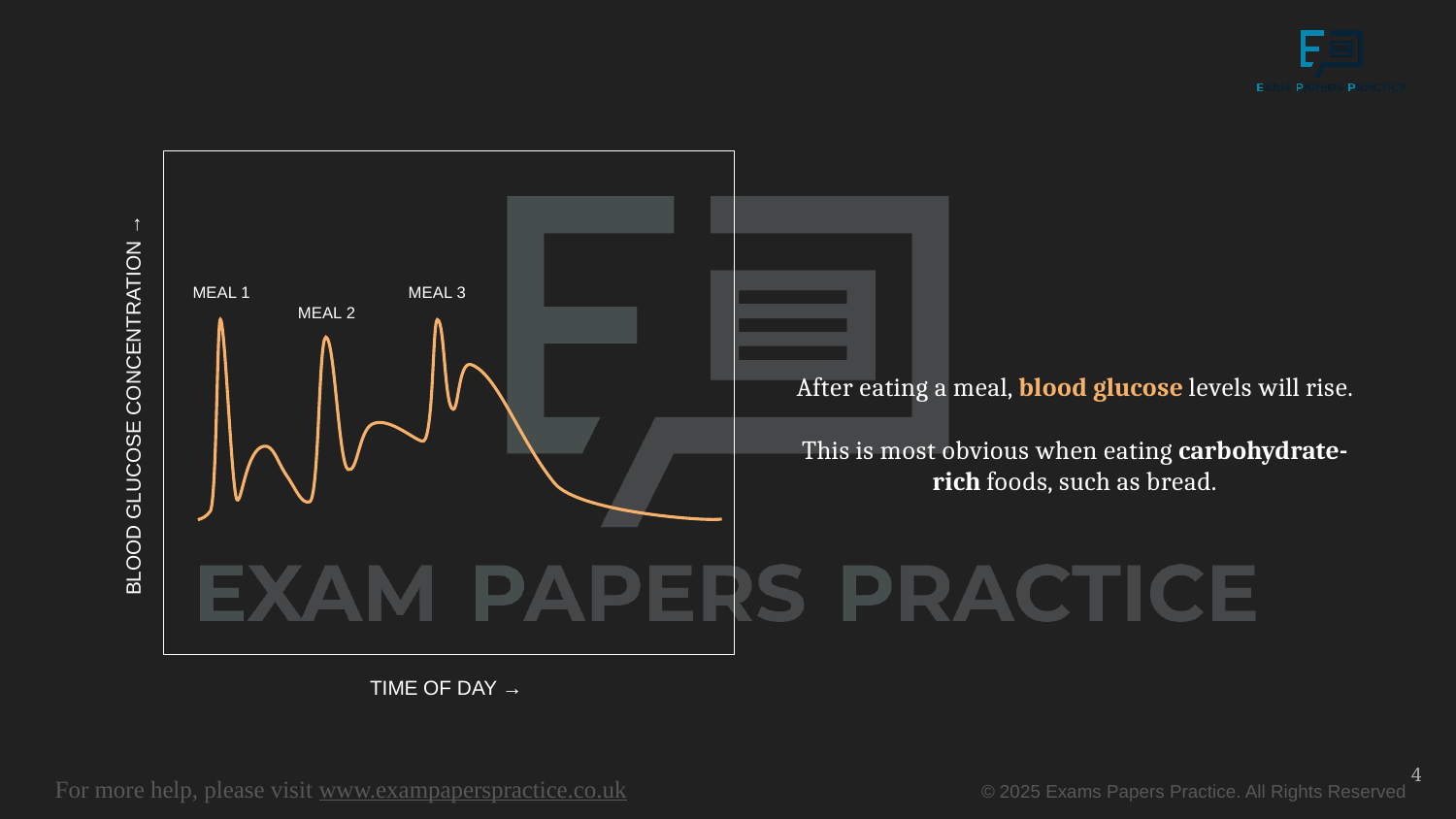

MEAL 1
MEAL 3
MEAL 2
BLOOD GLUCOSE CONCENTRATION →
TIME OF DAY →
After eating a meal, blood glucose levels will rise.

This is most obvious when eating carbohydrate-rich foods, such as bread.
4